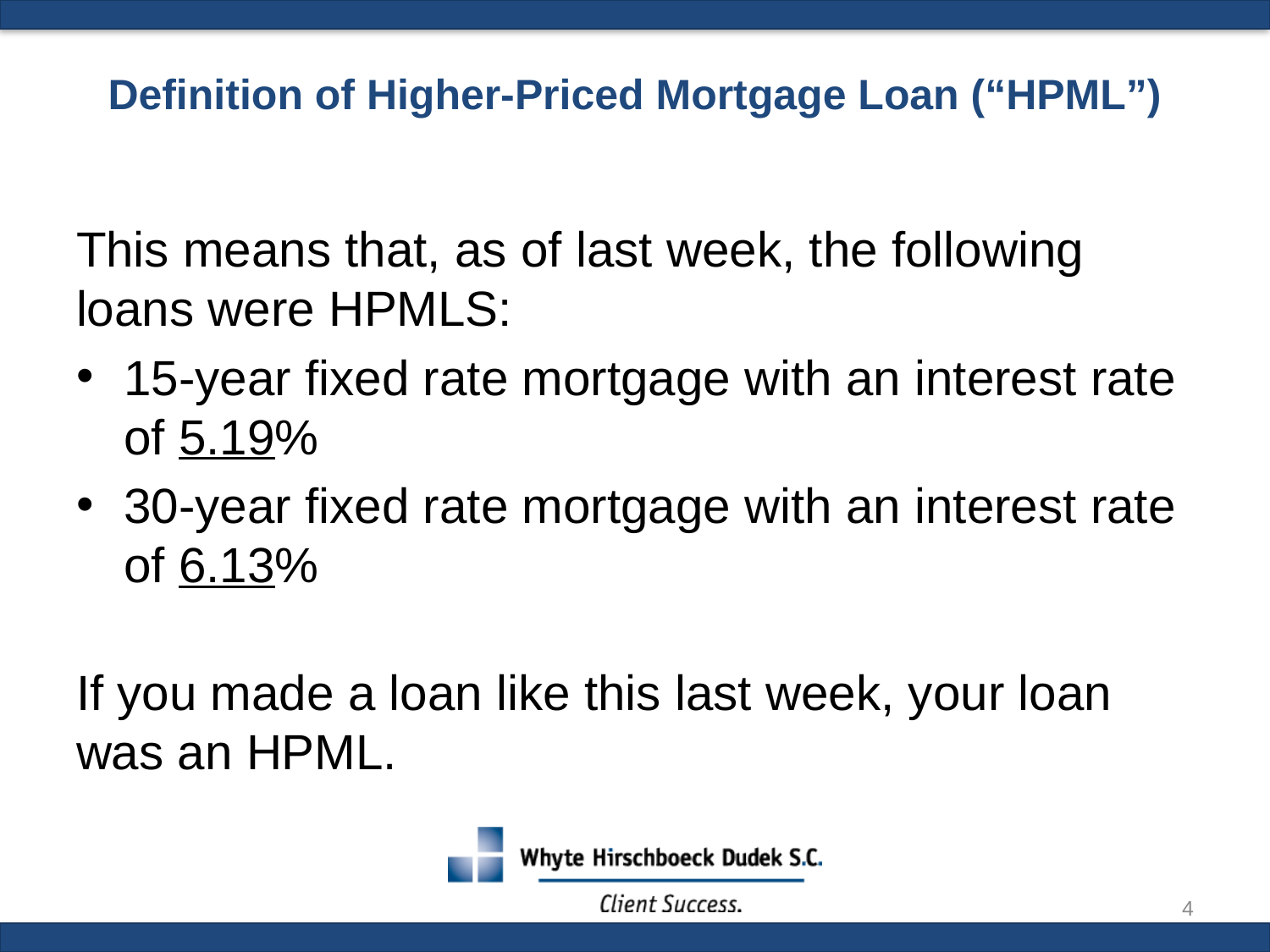

# Definition of Higher-Priced Mortgage Loan (“HPML”)
This means that, as of last week, the following loans were HPMLS:
15-year fixed rate mortgage with an interest rate of 5.19%
30-year fixed rate mortgage with an interest rate of 6.13%
If you made a loan like this last week, your loan was an HPML.
4